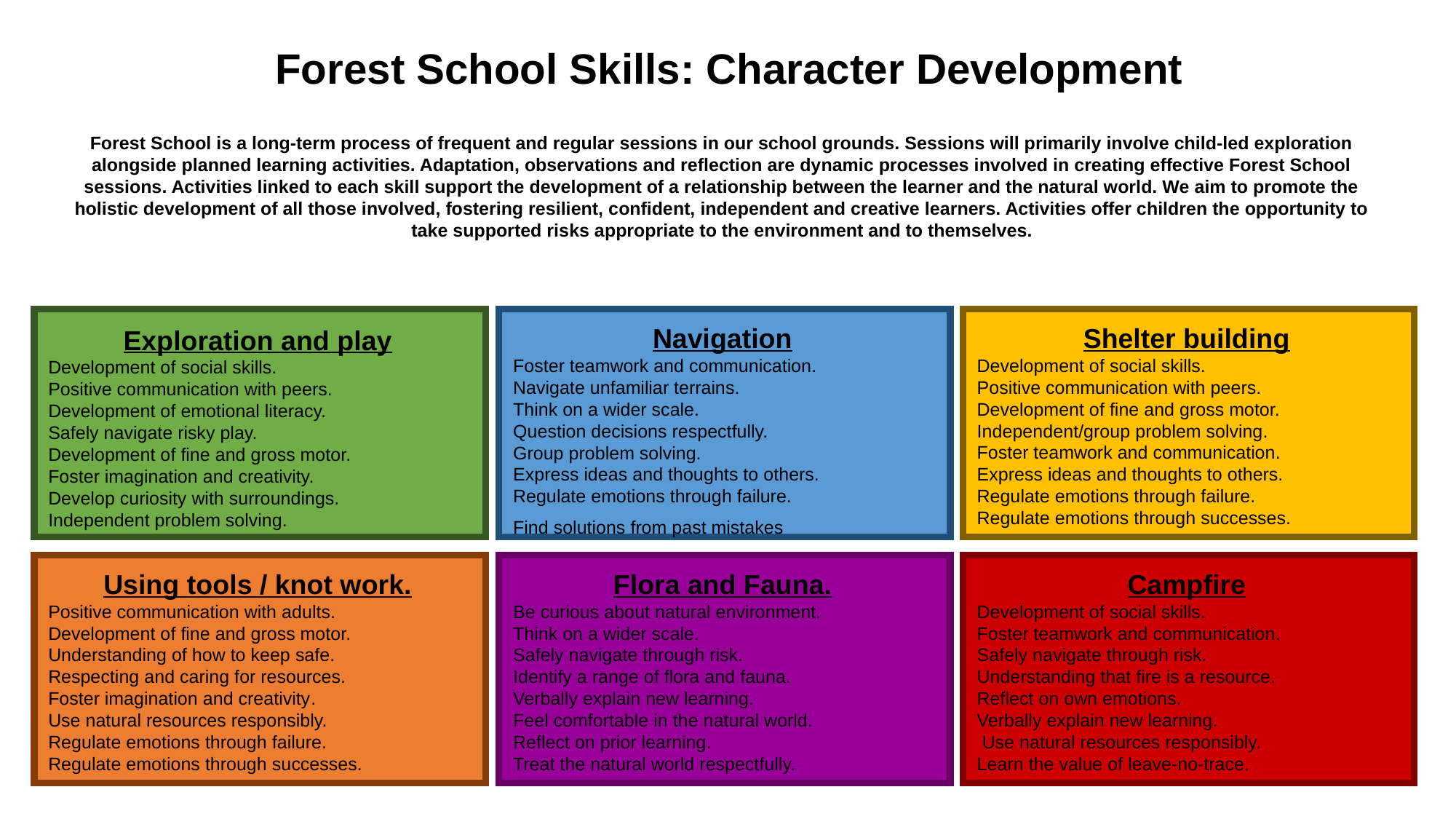

Forest School Skills: Character Development
Forest School is a long-term process of frequent and regular sessions in our school grounds. Sessions will primarily involve child-led exploration alongside planned learning activities. Adaptation, observations and reflection are dynamic processes involved in creating effective Forest School sessions. Activities linked to each skill support the development of a relationship between the learner and the natural world. We aim to promote the holistic development of all those involved, fostering resilient, confident, independent and creative learners. Activities offer children the opportunity to take supported risks appropriate to the environment and to themselves.

Navigation
Foster teamwork and communication.
Navigate unfamiliar terrains.
Think on a wider scale.
Question decisions respectfully.
Group problem solving.
Express ideas and thoughts to others.
Regulate emotions through failure.
Find solutions from past mistakes

Shelter building
Development of social skills.
Positive communication with peers.
Development of fine and gross motor.
Independent/group problem solving.
Foster teamwork and communication.
Express ideas and thoughts to others.
Regulate emotions through failure.
Regulate emotions through successes.
Exploration and play
Development of social skills.
Positive communication with peers.
Development of emotional literacy.
Safely navigate risky play.
Development of fine and gross motor.
Foster imagination and creativity.
Develop curiosity with surroundings.
Independent problem solving.

Using tools / knot work.
Positive communication with adults.
Development of fine and gross motor.
Understanding of how to keep safe.
Respecting and caring for resources.
Foster imagination and creativity.
Use natural resources responsibly.
Regulate emotions through failure.
Regulate emotions through successes.

Campfire
Development of social skills.
Foster teamwork and communication.
Safely navigate through risk.
Understanding that fire is a resource.
Reflect on own emotions.
Verbally explain new learning.
 Use natural resources responsibly.
Learn the value of leave-no-trace.
Flora and Fauna.
Be curious about natural environment.
Think on a wider scale.
Safely navigate through risk.
Identify a range of flora and fauna.
Verbally explain new learning.
Feel comfortable in the natural world.
Reflect on prior learning.
Treat the natural world respectfully.